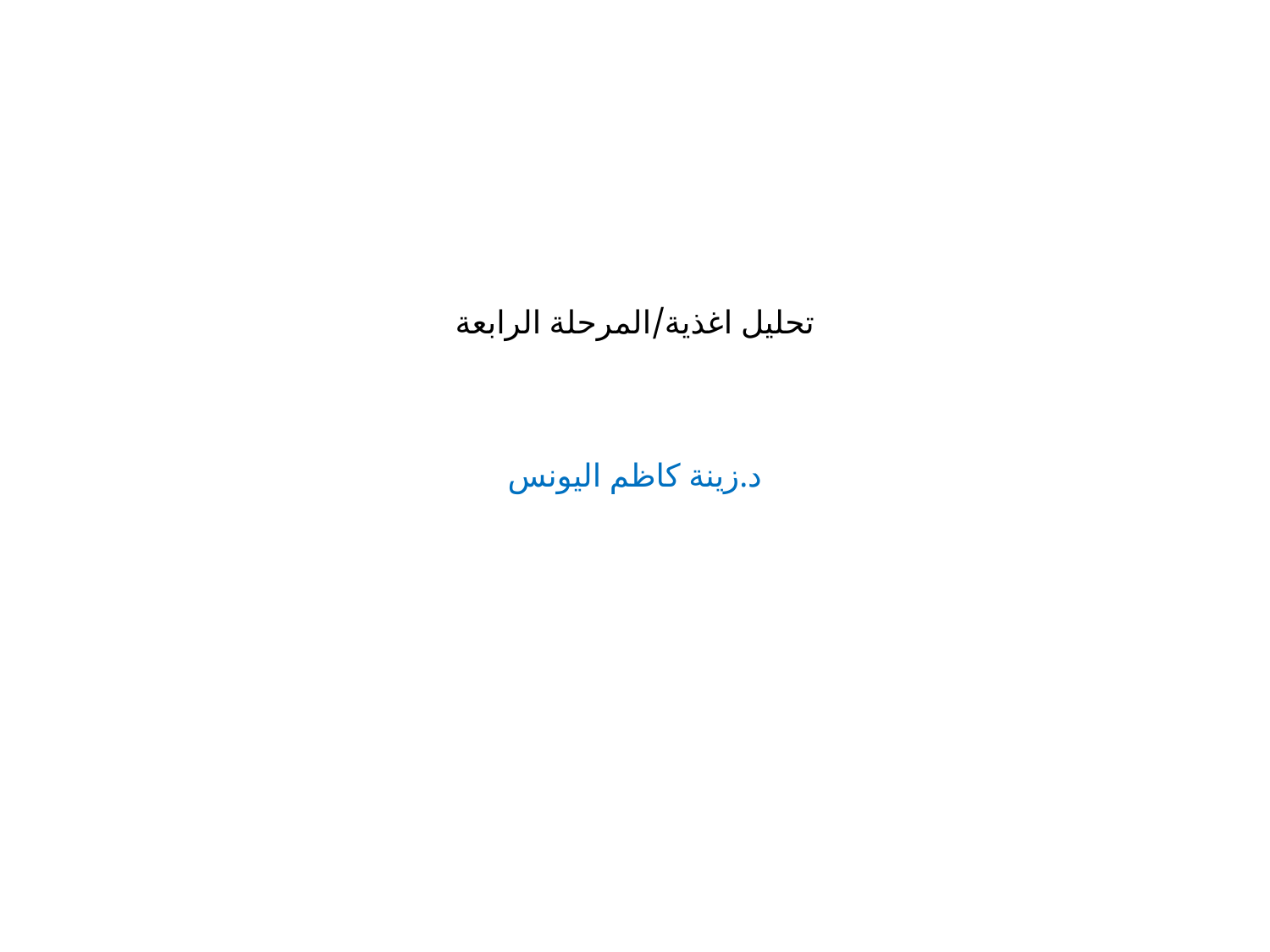

# تحليل اغذية/المرحلة الرابعة د.زينة كاظم اليونس